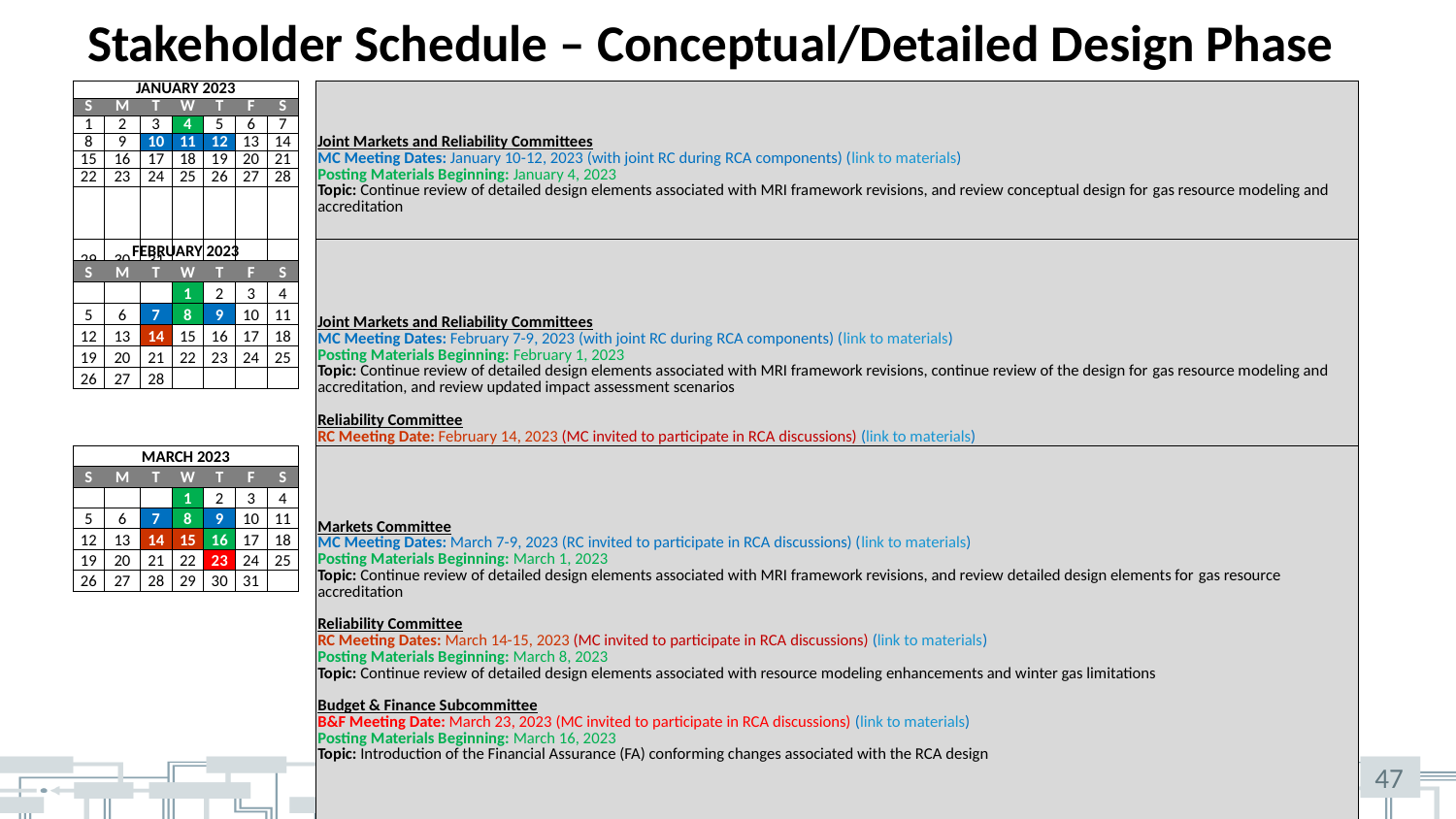

# Stakeholder Schedule – Conceptual/Detailed Design Phase
| JANUARY 2023 |  |  |  |  |  |  |  | Joint Markets and Reliability Committees MC Meeting Dates: January 10-12, 2023 (with joint RC during RCA components) (link to materials) Posting Materials Beginning: January 4, 2023 Topic: Continue review of detailed design elements associated with MRI framework revisions, and review conceptual design for gas resource modeling and accreditation |
| --- | --- | --- | --- | --- | --- | --- | --- | --- |
| S | M | T | W | T | F | S |  |  |
| 1 | 2 | 3 | 4 | 5 | 6 | 7 |  |  |
| 8 | 9 | 10 | 11 | 12 | 13 | 14 |  |  |
| 15 | 16 | 17 | 18 | 19 | 20 | 21 |  |  |
| 22 | 23 | 24 | 25 | 26 | 27 | 28 |  |  |
| 29 | 30 | 31 |  |  |  |  |  |  |
| FEBRUARY 2023 |  |  |  |  |  |  |  | Joint Markets and Reliability Committees MC Meeting Dates: February 7-9, 2023 (with joint RC during RCA components) (link to materials) Posting Materials Beginning: February 1, 2023 Topic: Continue review of detailed design elements associated with MRI framework revisions, continue review of the design for gas resource modeling and accreditation, and review updated impact assessment scenarios Reliability Committee RC Meeting Date: February 14, 2023 (MC invited to participate in RCA discussions) (link to materials) Posting Materials Beginning: February 8, 2023 Topic: Continue review of detailed design elements associated with resource modeling enhancements and winter gas limitations |
| --- | --- | --- | --- | --- | --- | --- | --- | --- |
| S | M | T | W | T | F | S |  |  |
|  |  |  | 1 | 2 | 3 | 4 |  |  |
| 5 | 6 | 7 | 8 | 9 | 10 | 11 |  |  |
| 12 | 13 | 14 | 15 | 16 | 17 | 18 |  |  |
| 19 | 20 | 21 | 22 | 23 | 24 | 25 |  |  |
| 26 | 27 | 28 |  |  |  |  |  |  |
|  |  |  |  |  |  |  |  |  |
| MARCH 2023 |  |  |  |  |  |  |  | Markets Committee MC Meeting Dates: March 7-9, 2023 (RC invited to participate in RCA discussions) (link to materials) Posting Materials Beginning: March 1, 2023 Topic: Continue review of detailed design elements associated with MRI framework revisions, and review detailed design elements for gas resource accreditation Reliability Committee RC Meeting Dates: March 14-15, 2023 (MC invited to participate in RCA discussions) (link to materials) Posting Materials Beginning: March 8, 2023 Topic: Continue review of detailed design elements associated with resource modeling enhancements and winter gas limitations Budget & Finance Subcommittee B&F Meeting Date: March 23, 2023 (MC invited to participate in RCA discussions) (link to materials) Posting Materials Beginning: March 16, 2023 Topic: Introduction of the Financial Assurance (FA) conforming changes associated with the RCA design |
| --- | --- | --- | --- | --- | --- | --- | --- | --- |
| S | M | T | W | T | F | S |  |  |
|  |  |  | 1 | 2 | 3 | 4 |  |  |
| 5 | 6 | 7 | 8 | 9 | 10 | 11 |  |  |
| 12 | 13 | 14 | 15 | 16 | 17 | 18 |  |  |
| 19 | 20 | 21 | 22 | 23 | 24 | 25 |  |  |
| 26 | 27 | 28 | 29 | 30 | 31 |  |  |  |
|  |  |  |  |  |  |  |  |  |
47